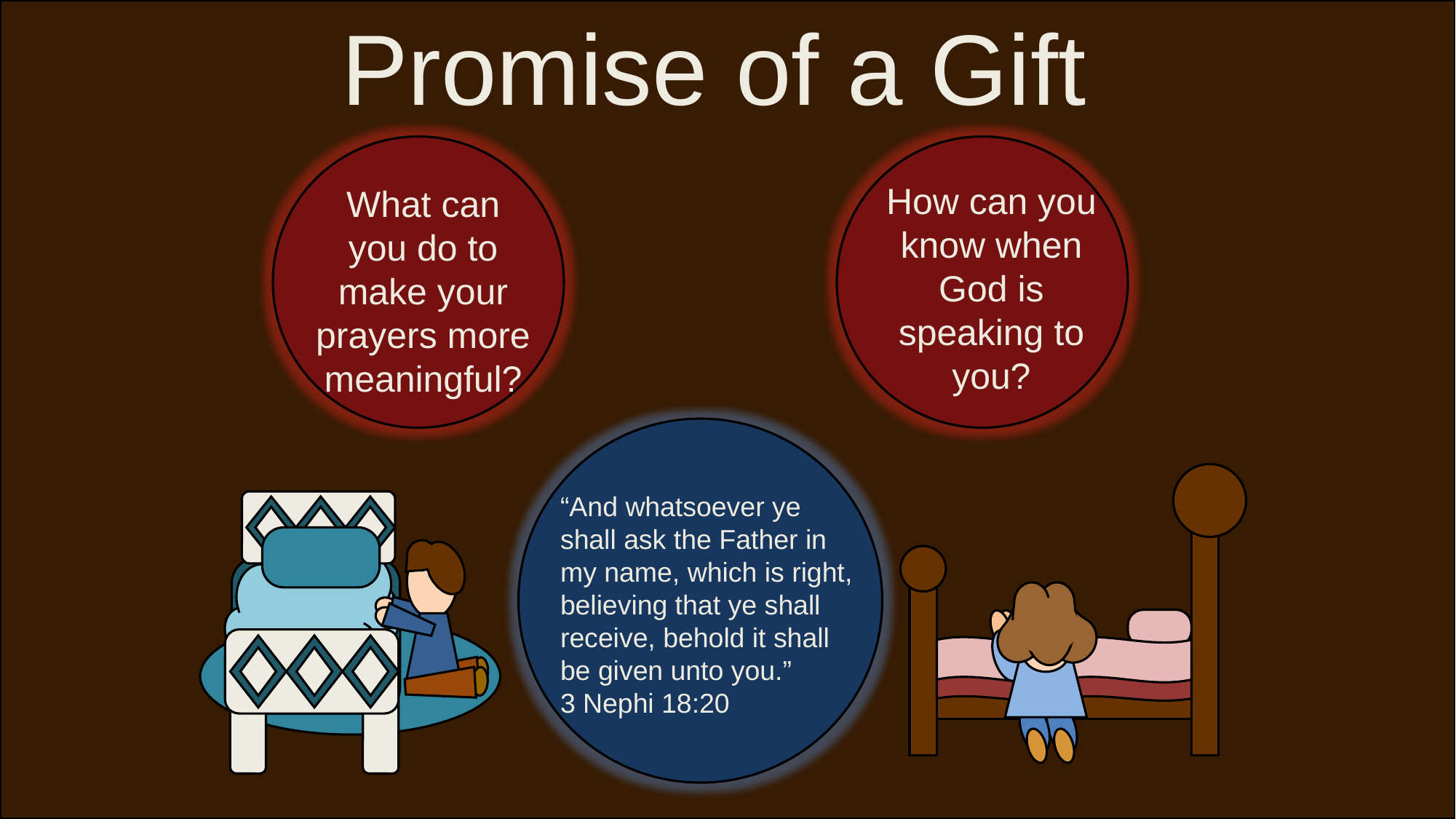

Promise of a Gift

What can you do to make your prayers more meaningful?

How can you know when God is speaking to you?

“And whatsoever ye shall ask the Father in my name, which is right, believing that ye shall receive, behold it shall be given unto you.”
3 Nephi 18:20